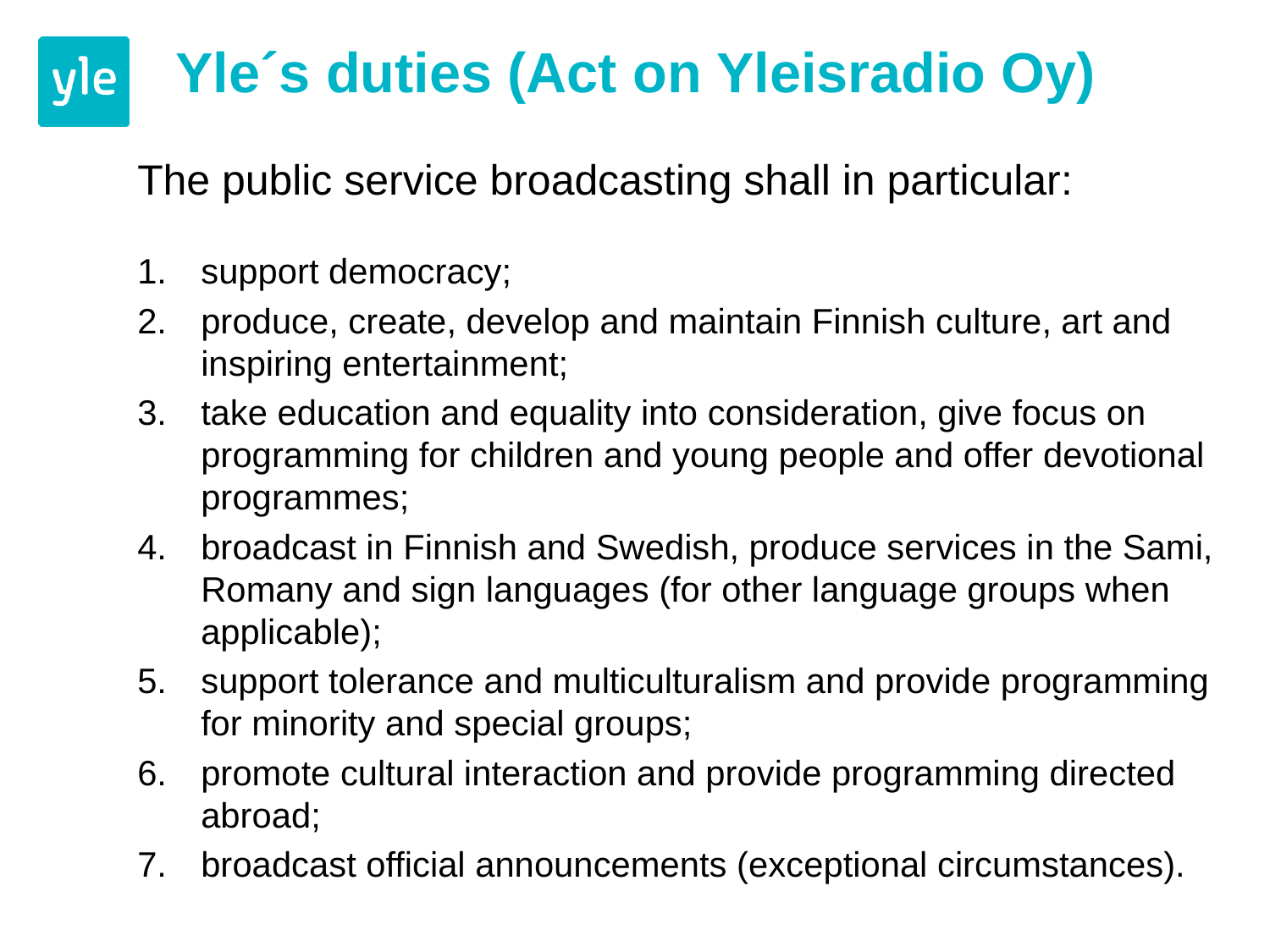

# Yle´s duties (Act on Yleisradio Oy)
The public service broadcasting shall in particular:
support democracy;
produce, create, develop and maintain Finnish culture, art and inspiring entertainment;
take education and equality into consideration, give focus on programming for children and young people and offer devotional programmes;
broadcast in Finnish and Swedish, produce services in the Sami, Romany and sign languages (for other language groups when applicable);
support tolerance and multiculturalism and provide programming for minority and special groups;
promote cultural interaction and provide programming directed abroad;
broadcast official announcements (exceptional circumstances).